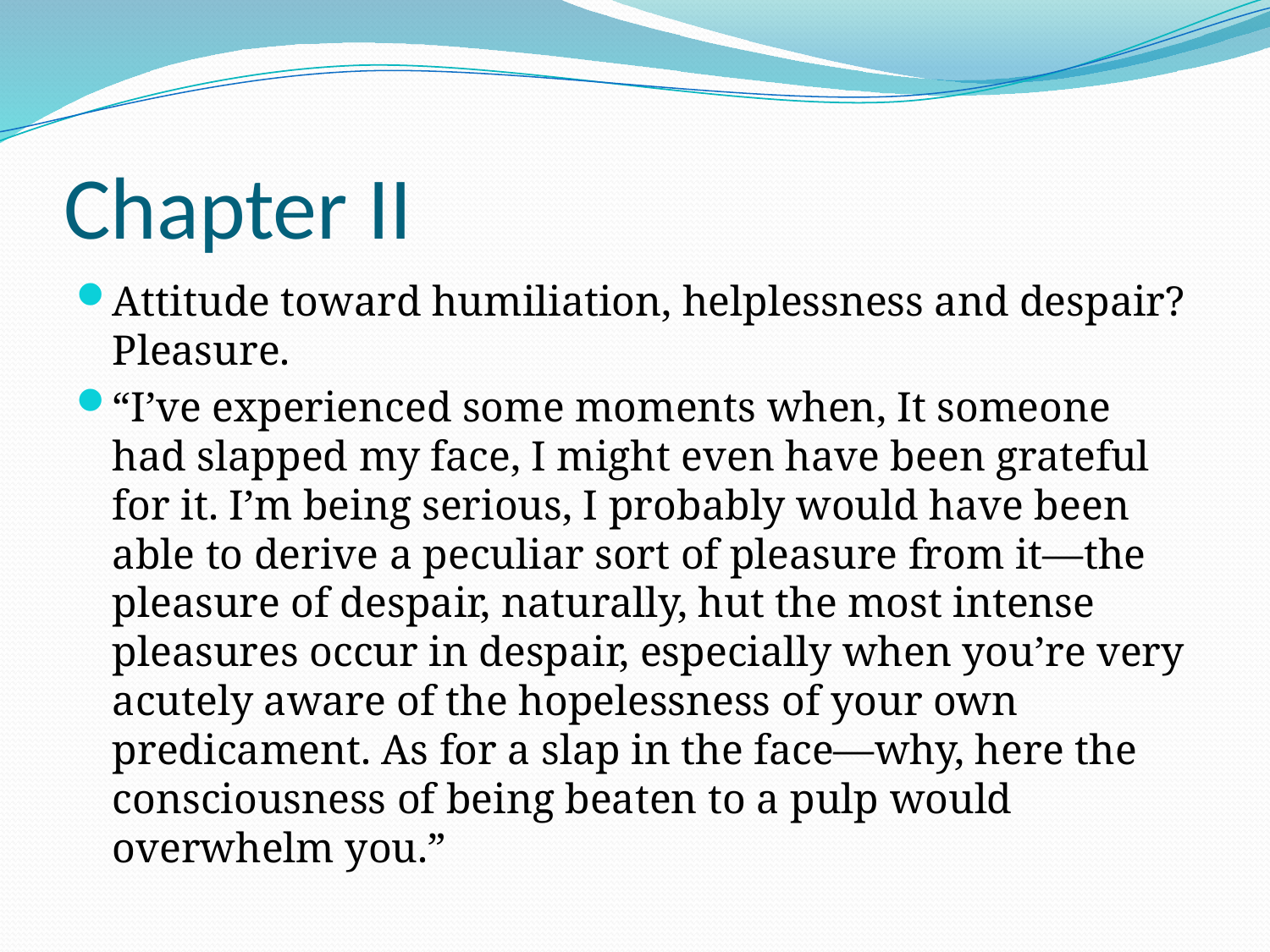

# Chapter II
Attitude toward humiliation, helplessness and despair? Pleasure.
“I’ve experienced some moments when, It someone had slapped my face, I might even have been grateful for it. I’m being serious, I probably would have been able to derive a peculiar sort of pleasure from it—the pleasure of despair, naturally, hut the most intense pleasures occur in despair, especially when you’re very acutely aware of the hopelessness of your own predicament. As for a slap in the face—why, here the consciousness of being beaten to a pulp would overwhelm you.”